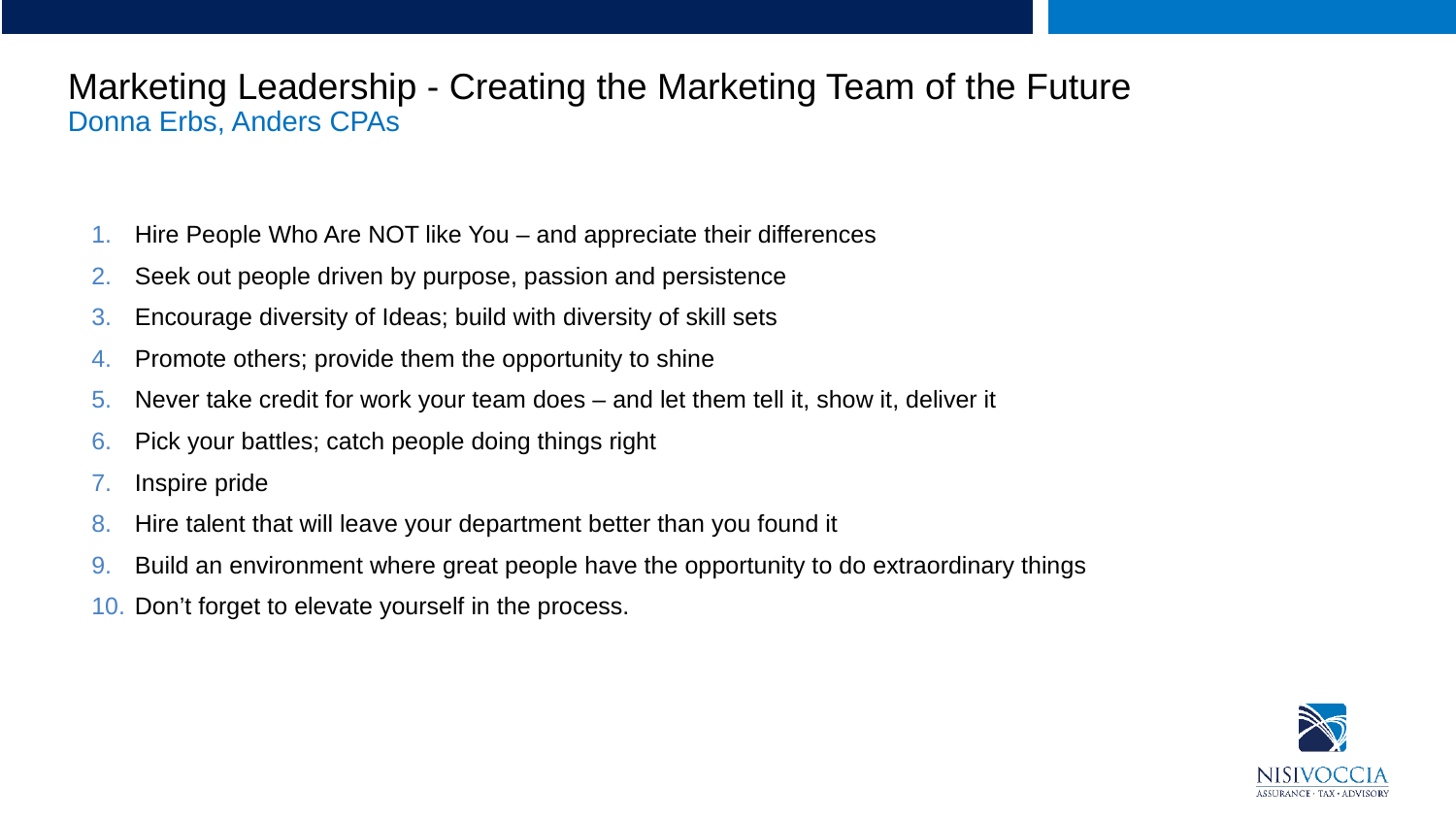

Marketing Leadership - Creating the Marketing Team of the Future
Donna Erbs, Anders CPAs
 Hire People Who Are NOT like You – and appreciate their differences
 Seek out people driven by purpose, passion and persistence
 Encourage diversity of Ideas; build with diversity of skill sets
 Promote others; provide them the opportunity to shine
 Never take credit for work your team does – and let them tell it, show it, deliver it
 Pick your battles; catch people doing things right
 Inspire pride
 Hire talent that will leave your department better than you found it
 Build an environment where great people have the opportunity to do extraordinary things
 Don’t forget to elevate yourself in the process.